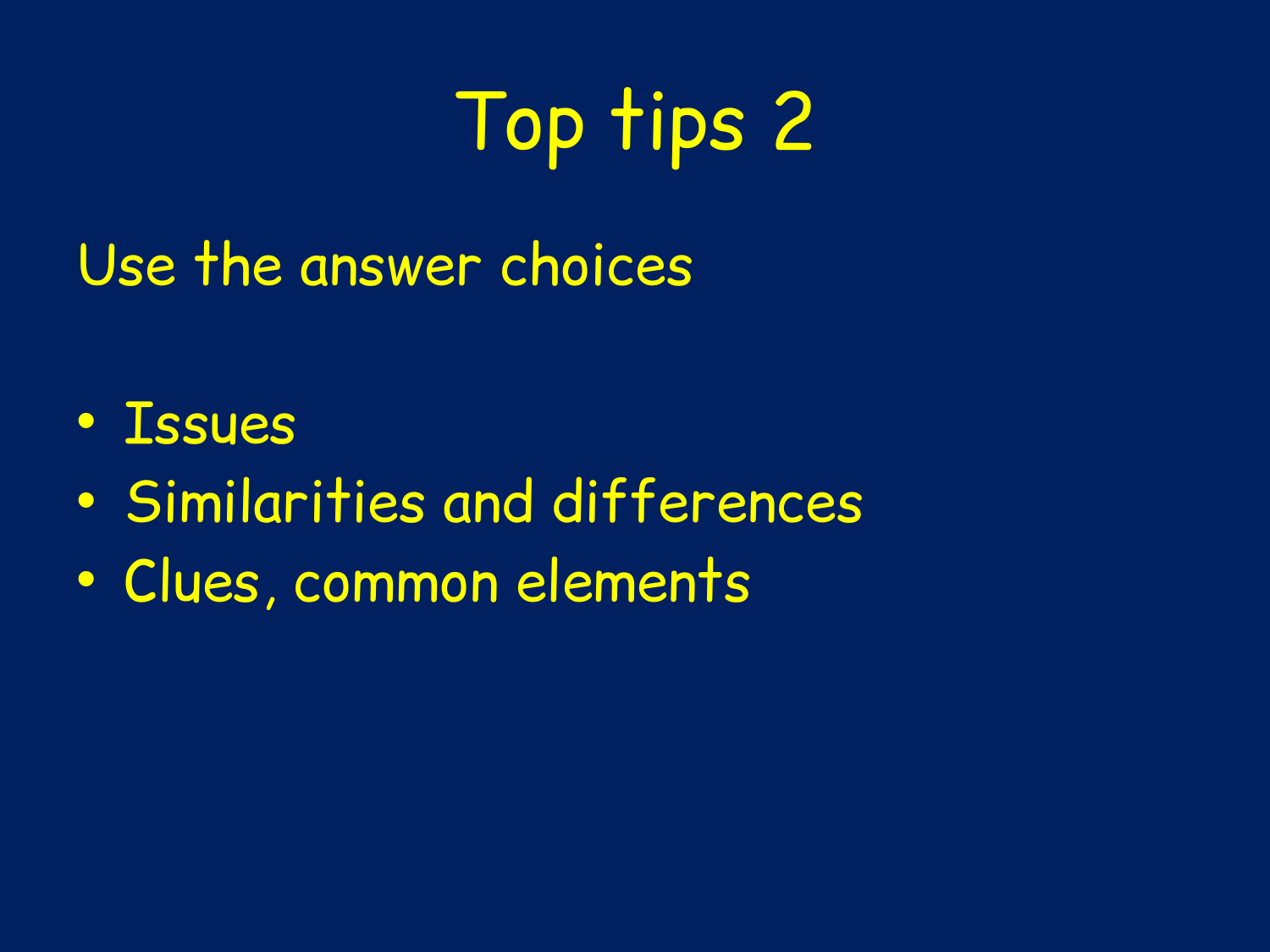

# Top tips 2
Use the answer choices

Issues
Similarities and differences
Clues, common elements